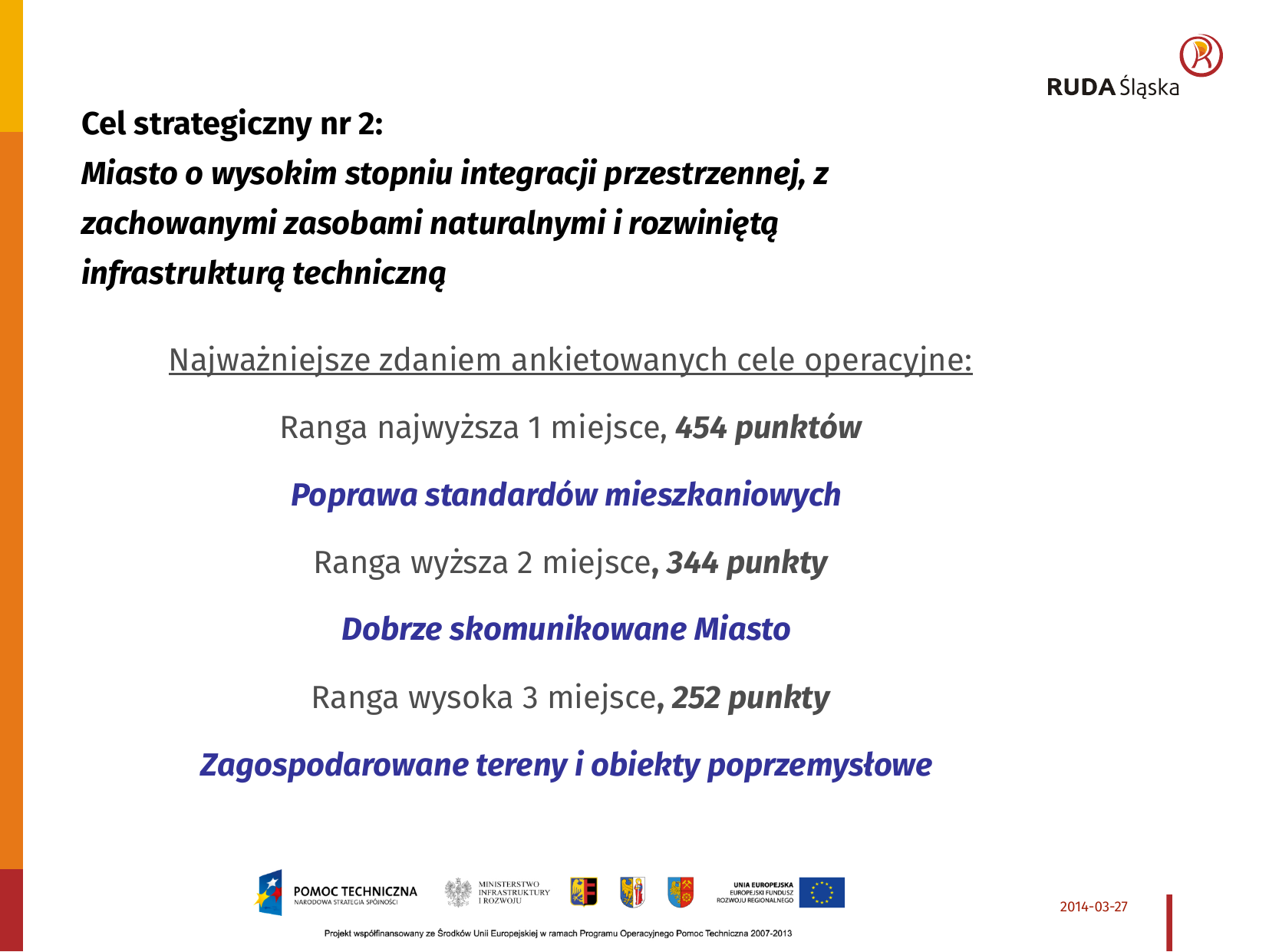

Cel strategiczny nr 2:
Miasto o wysokim stopniu integracji przestrzennej, z zachowanymi zasobami naturalnymi i rozwiniętą infrastrukturą techniczną

Najważniejsze zdaniem ankietowanych cele operacyjne:
Ranga najwyższa 1 miejsce, 454 punktów
Poprawa standardów mieszkaniowych
Ranga wyższa 2 miejsce, 344 punkty
Dobrze skomunikowane Miasto
Ranga wysoka 3 miejsce, 252 punkty
Zagospodarowane tereny i obiekty poprzemysłowe

2014-03-27